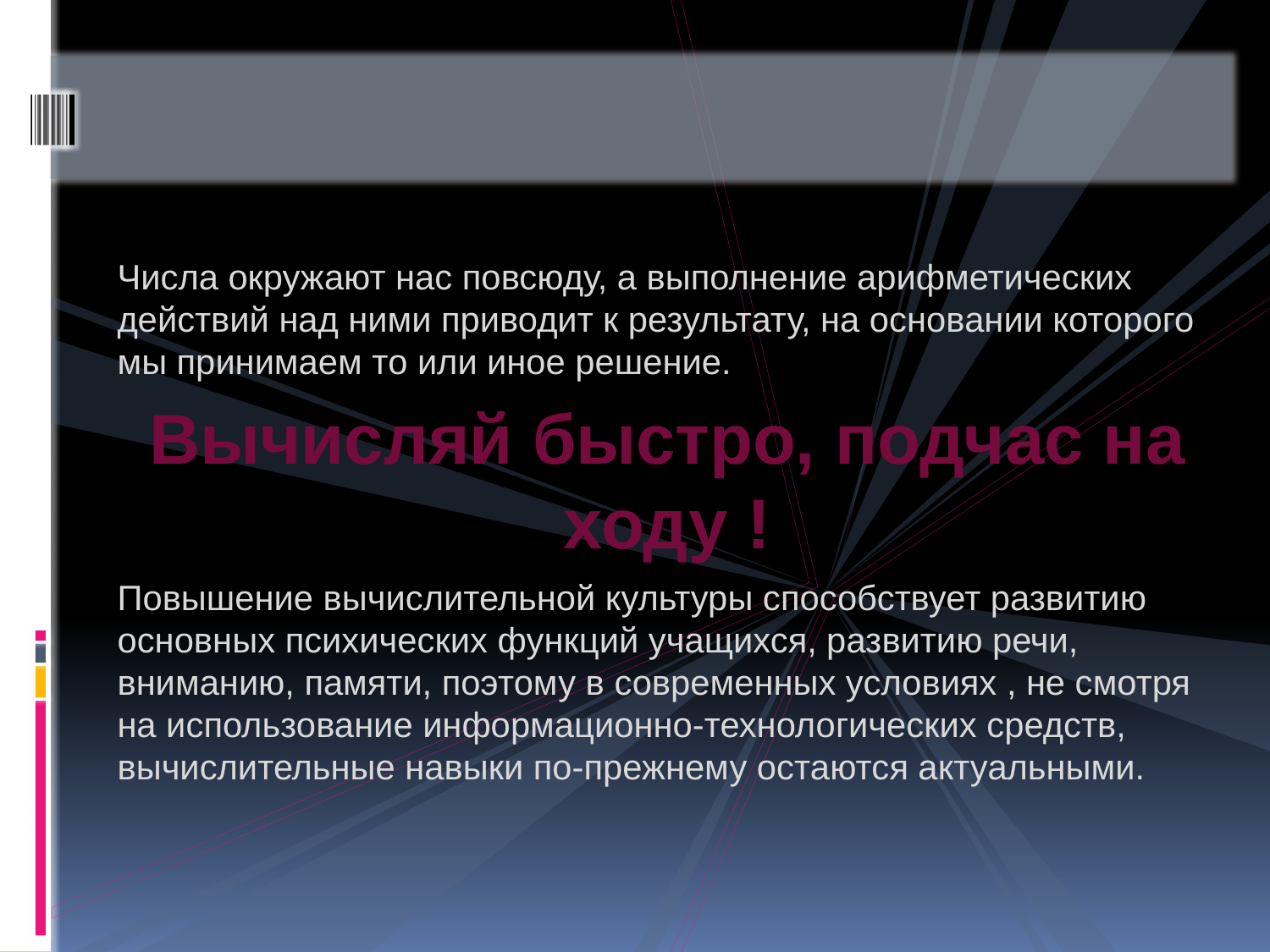

Числа окружают нас повсюду, а выполнение арифметических действий над ними приводит к результату, на основании которого мы принимаем то или иное решение.
Вычисляй быстро, подчас на ходу !
Повышение вычислительной культуры способствует развитию основных психических функций учащихся, развитию речи, вниманию, памяти, поэтому в современных условиях , не смотря на использование информационно-технологических средств, вычислительные навыки по-прежнему остаются актуальными.